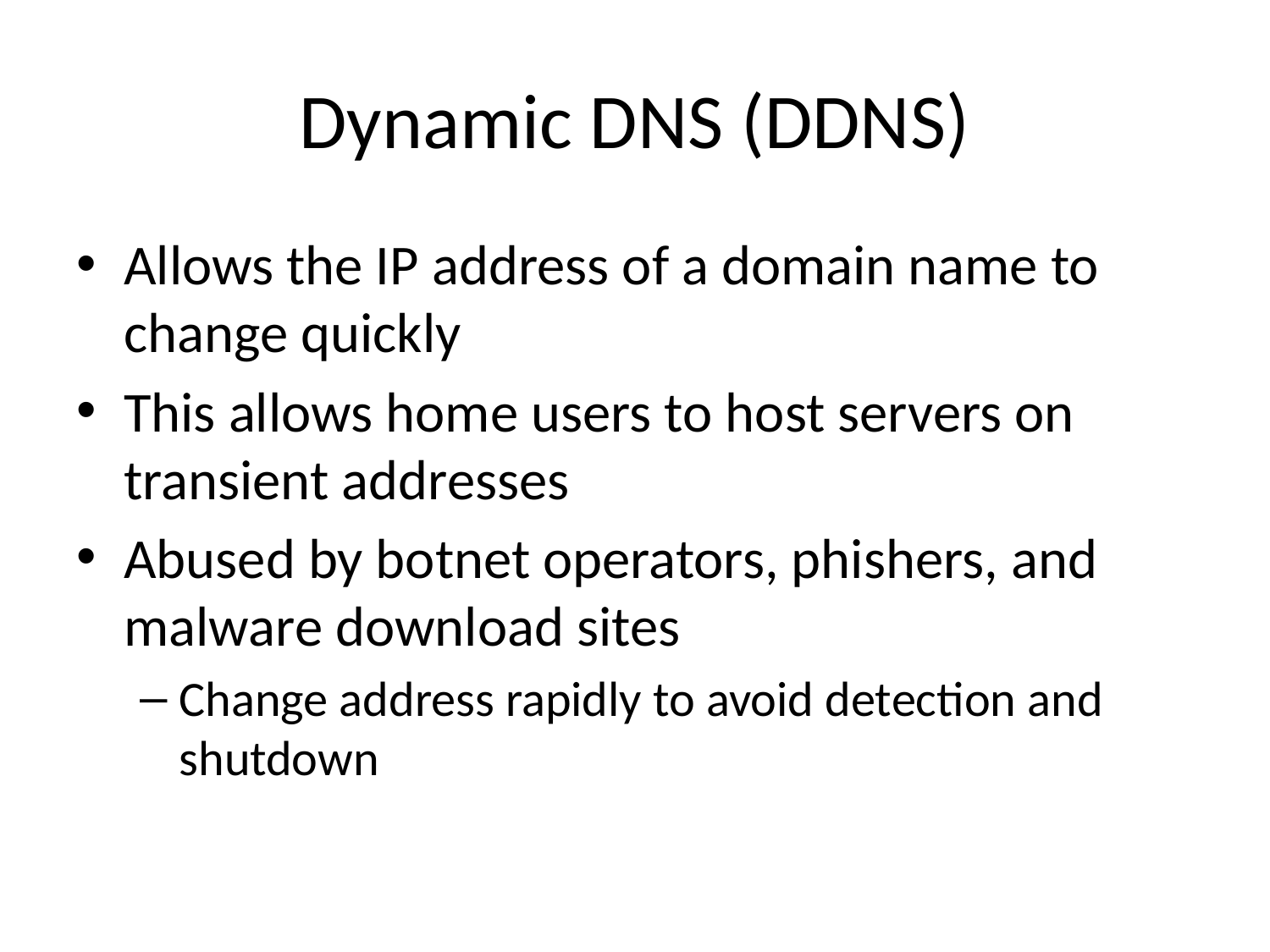

# Dynamic DNS (DDNS)
Allows the IP address of a domain name to change quickly
This allows home users to host servers on transient addresses
Abused by botnet operators, phishers, and malware download sites
Change address rapidly to avoid detection and shutdown